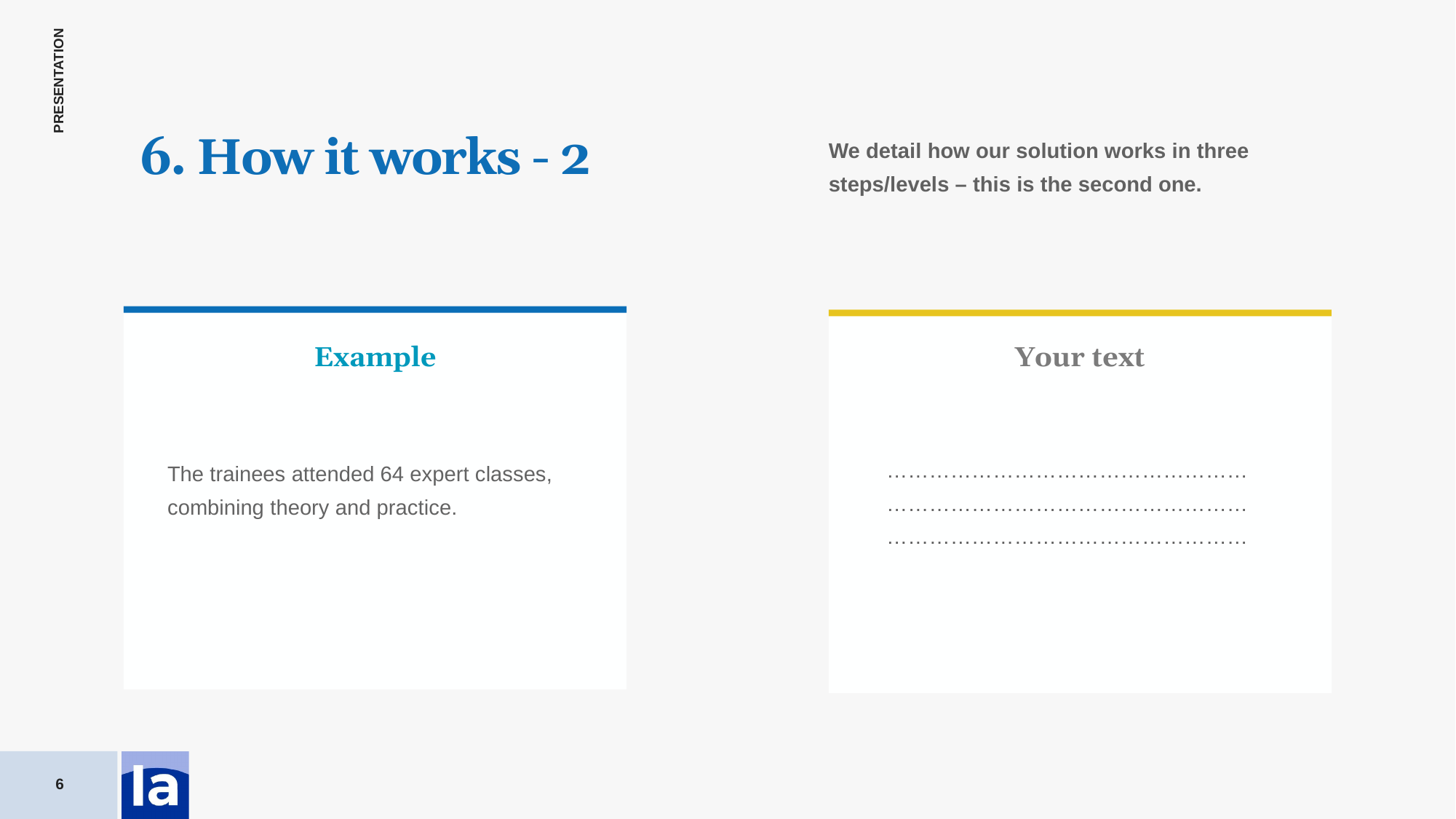

6. How it works - 2
We detail how our solution works in three steps/levels – this is the second one.

Example
Your text
………………………………………………………………………………………………………………………………………
The trainees attended 64 expert classes, combining theory and practice.